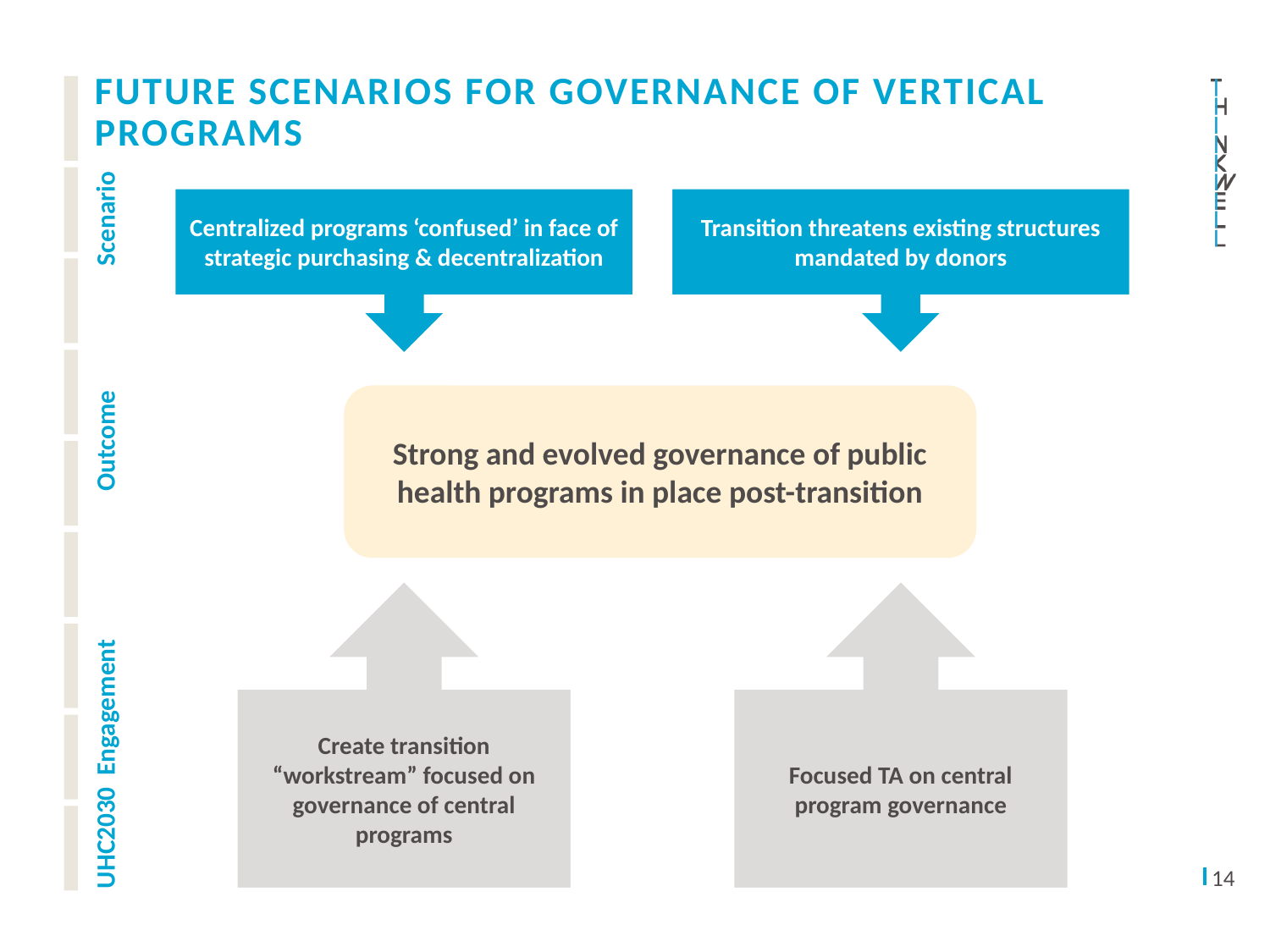

# Future scenarios for governance of vertical programs
Centralized programs ‘confused’ in face of strategic purchasing & decentralization
Transition threatens existing structures mandated by donors
Governance of key central programs will weaken, resulting in reduced coverage
Strong and evolved governance of public health programs in place post-transition
UHC2030  Engagement                         Outcome                     Scenario
Create transition “workstream” focused on governance of central programs
Focused TA on central program governance